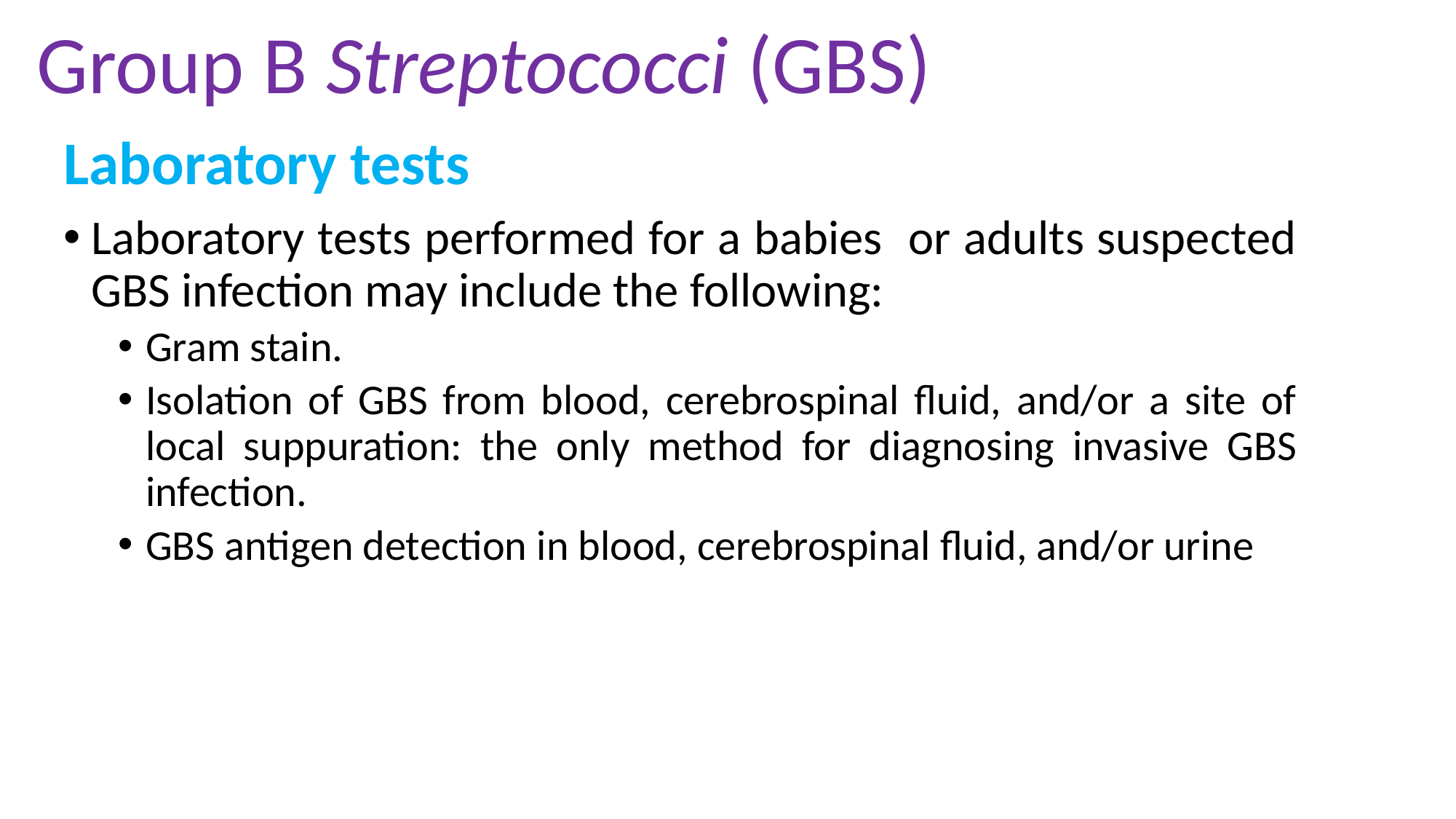

# Group B Streptococci (GBS)
Laboratory tests
Laboratory tests performed for a babies  or adults suspected GBS infection may include the following:
Gram stain.
Isolation of GBS from blood, cerebrospinal fluid, and/or a site of local suppuration: the only method for diagnosing invasive GBS infection.
GBS antigen detection in blood, cerebrospinal fluid, and/or urine